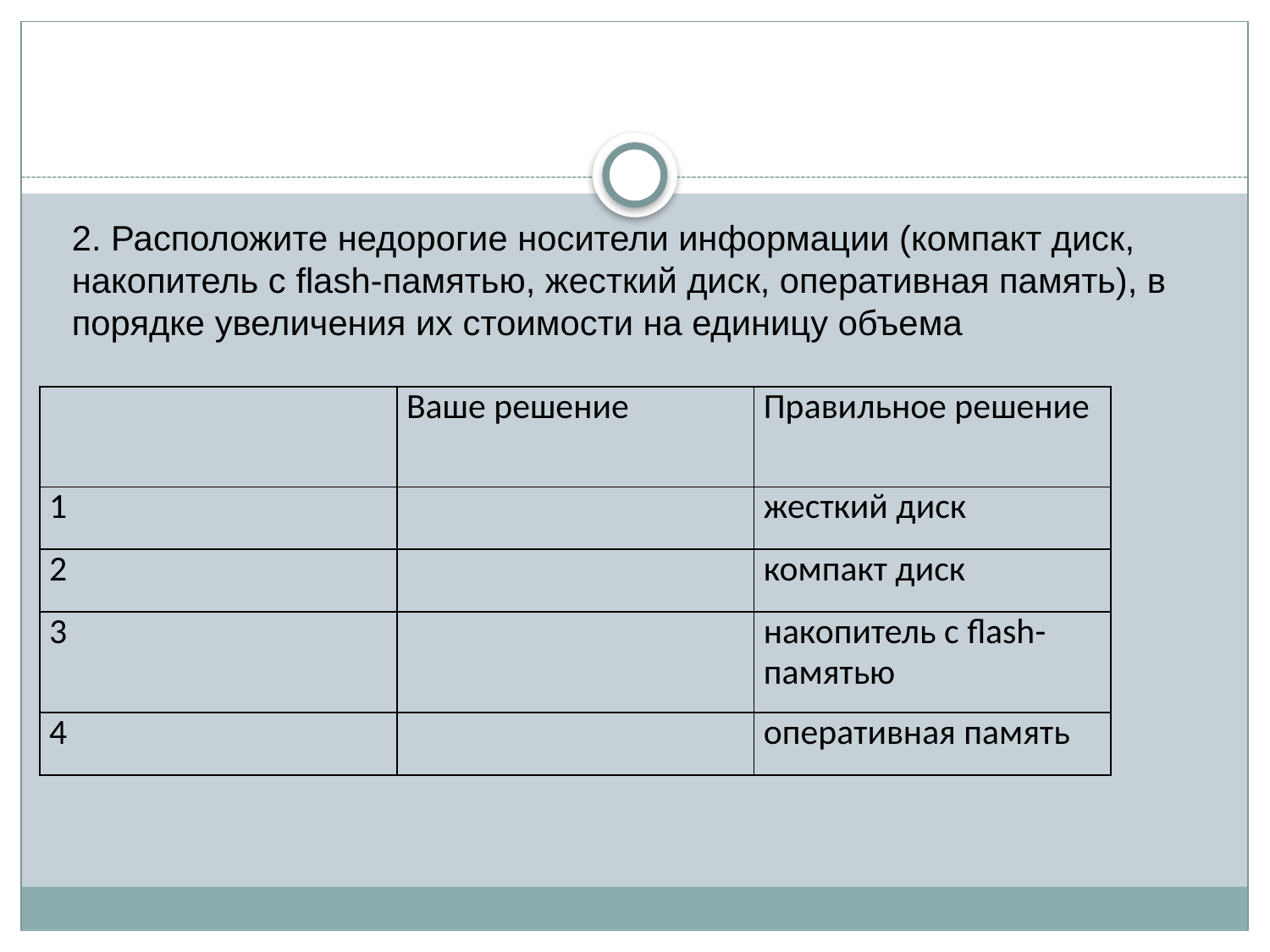

2. Расположите недорогие носители информации (компакт диск, накопитель с flash-памятью, жесткий диск, оперативная память), в порядке увеличения их стоимости на единицу объема
|  | Ваше решение | Правильное решение |
| --- | --- | --- |
| 1 |  | жесткий диск |
| 2 |  | компакт диск |
| 3 |  | накопитель с flash-памятью |
| 4 |  | оперативная память |